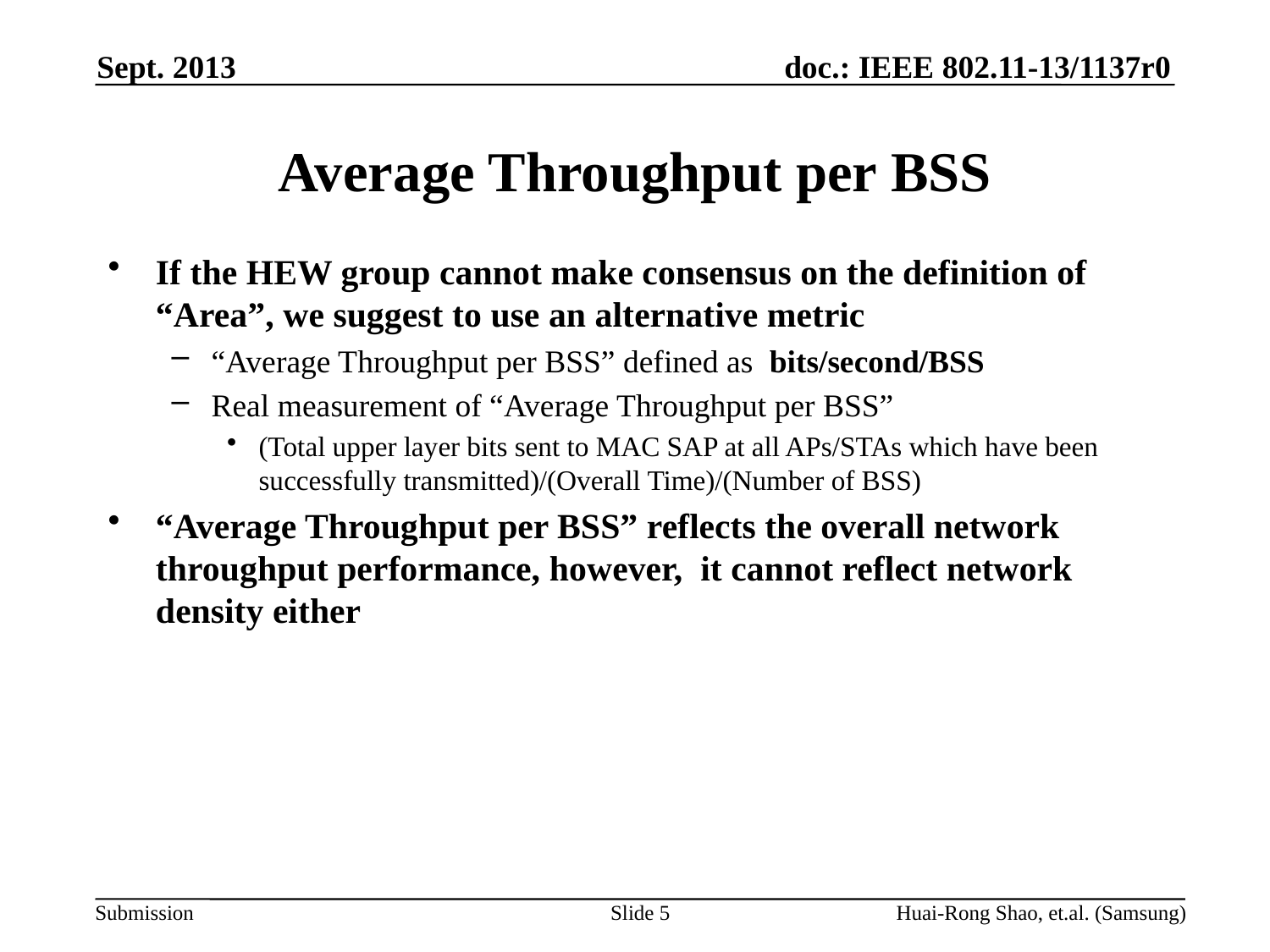

Sept. 2013
# Average Throughput per BSS
If the HEW group cannot make consensus on the definition of “Area”, we suggest to use an alternative metric
“Average Throughput per BSS” defined as  bits/second/BSS
Real measurement of “Average Throughput per BSS”
(Total upper layer bits sent to MAC SAP at all APs/STAs which have been successfully transmitted)/(Overall Time)/(Number of BSS)
“Average Throughput per BSS” reflects the overall network throughput performance, however,  it cannot reflect network density either

Slide 5
Huai-Rong Shao, et.al. (Samsung)